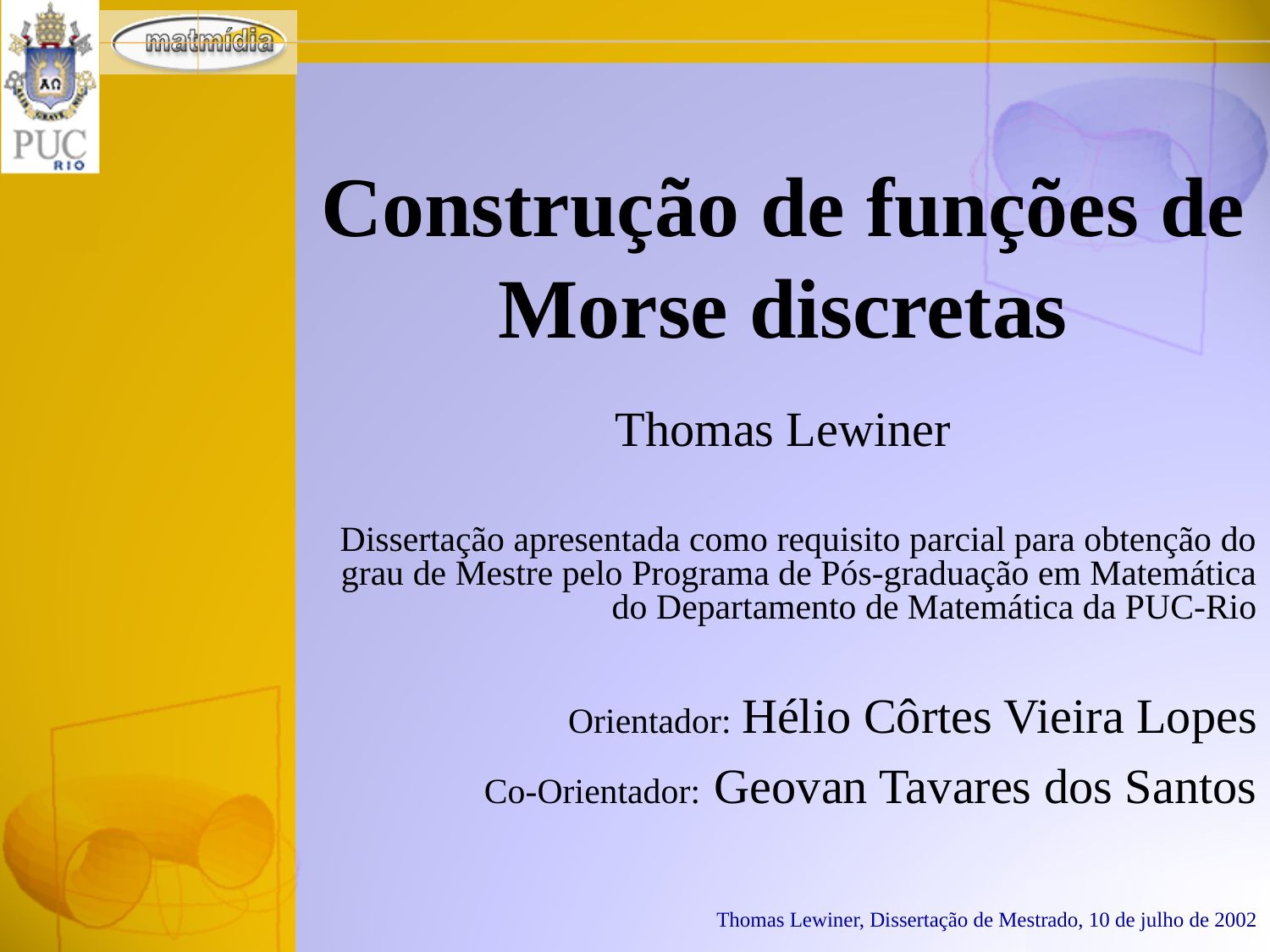

# Construção de funções de Morse discretas
Thomas Lewiner

Dissertação apresentada como requisito parcial para obtenção do grau de Mestre pelo Programa de Pós-graduação em Matemática do Departamento de Matemática da PUC-Rio

Orientador: Hélio Côrtes Vieira Lopes
Co-Orientador: Geovan Tavares dos Santos
Thomas Lewiner, Dissertação de Mestrado, 10 de julho de 2002